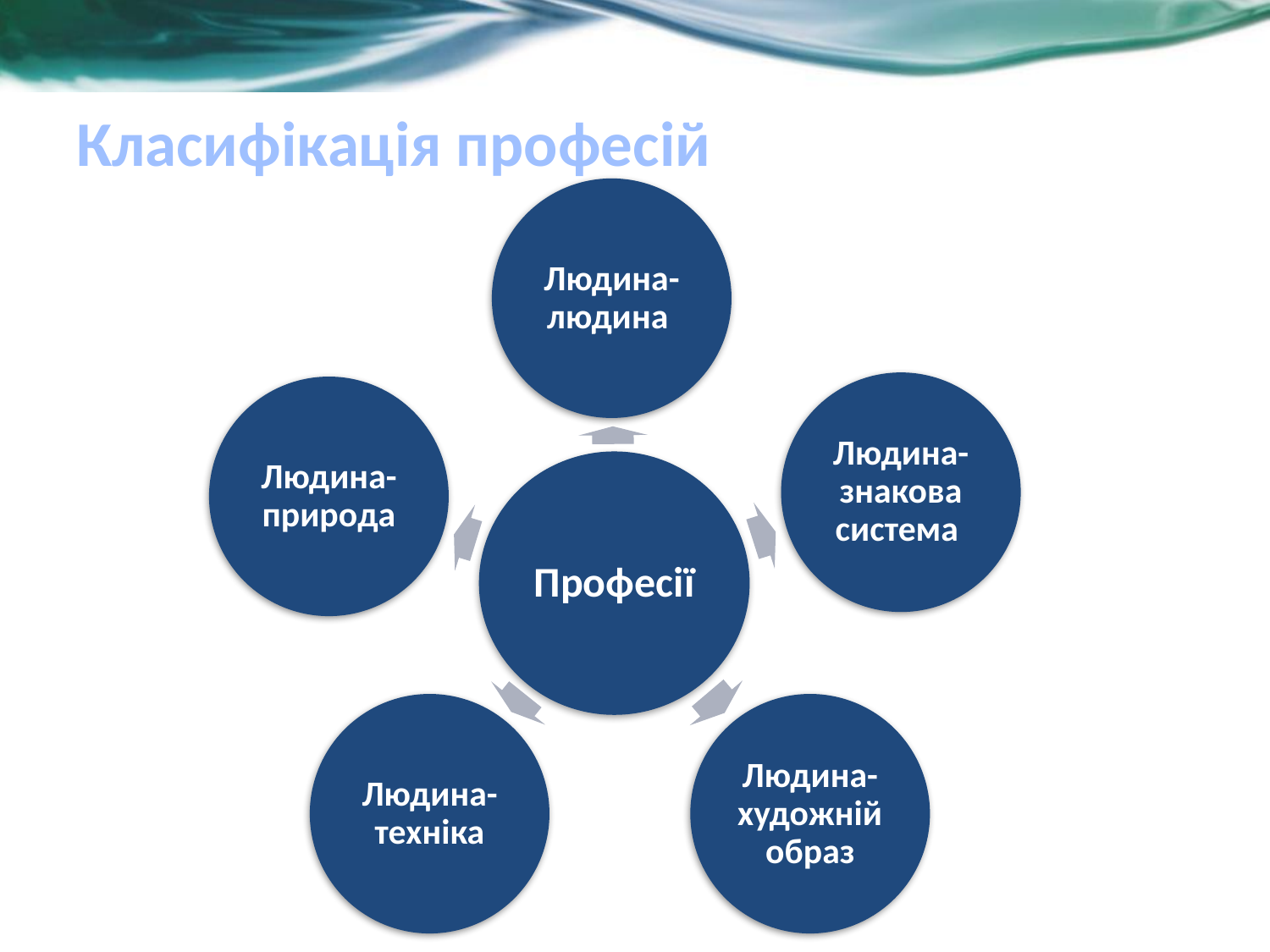

# Класифікація професій
Професії

Людина-людина

Людина-знакова система

Людина-художній образ

Людина-техніка

Людина-природа